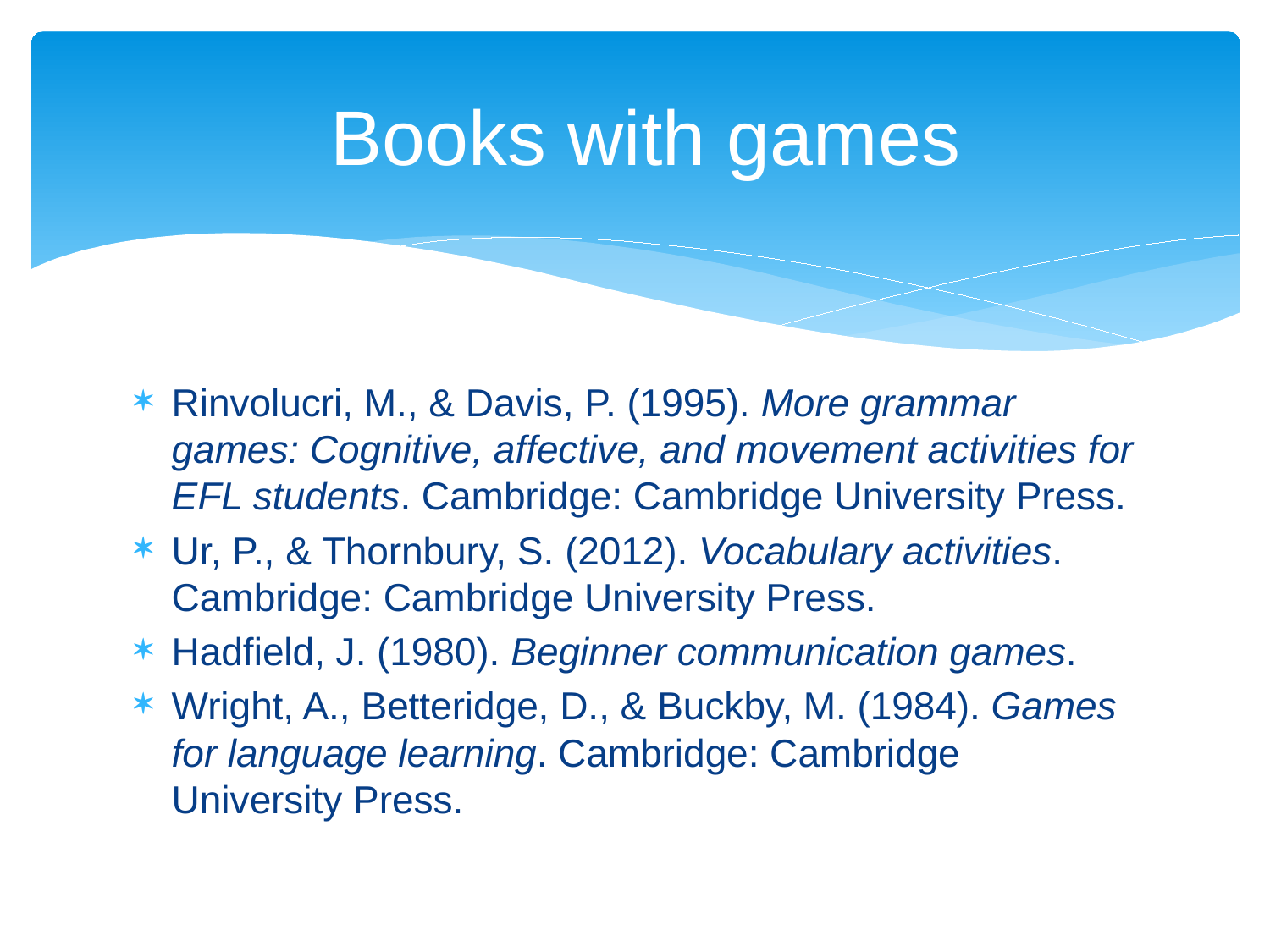

# Books with games
Rinvolucri, M., & Davis, P. (1995). More grammar games: Cognitive, affective, and movement activities for EFL students. Cambridge: Cambridge University Press.
Ur, P., & Thornbury, S. (2012). Vocabulary activities. Cambridge: Cambridge University Press.
Hadfield, J. (1980). Beginner communication games.
Wright, A., Betteridge, D., & Buckby, M. (1984). Games for language learning. Cambridge: Cambridge University Press.